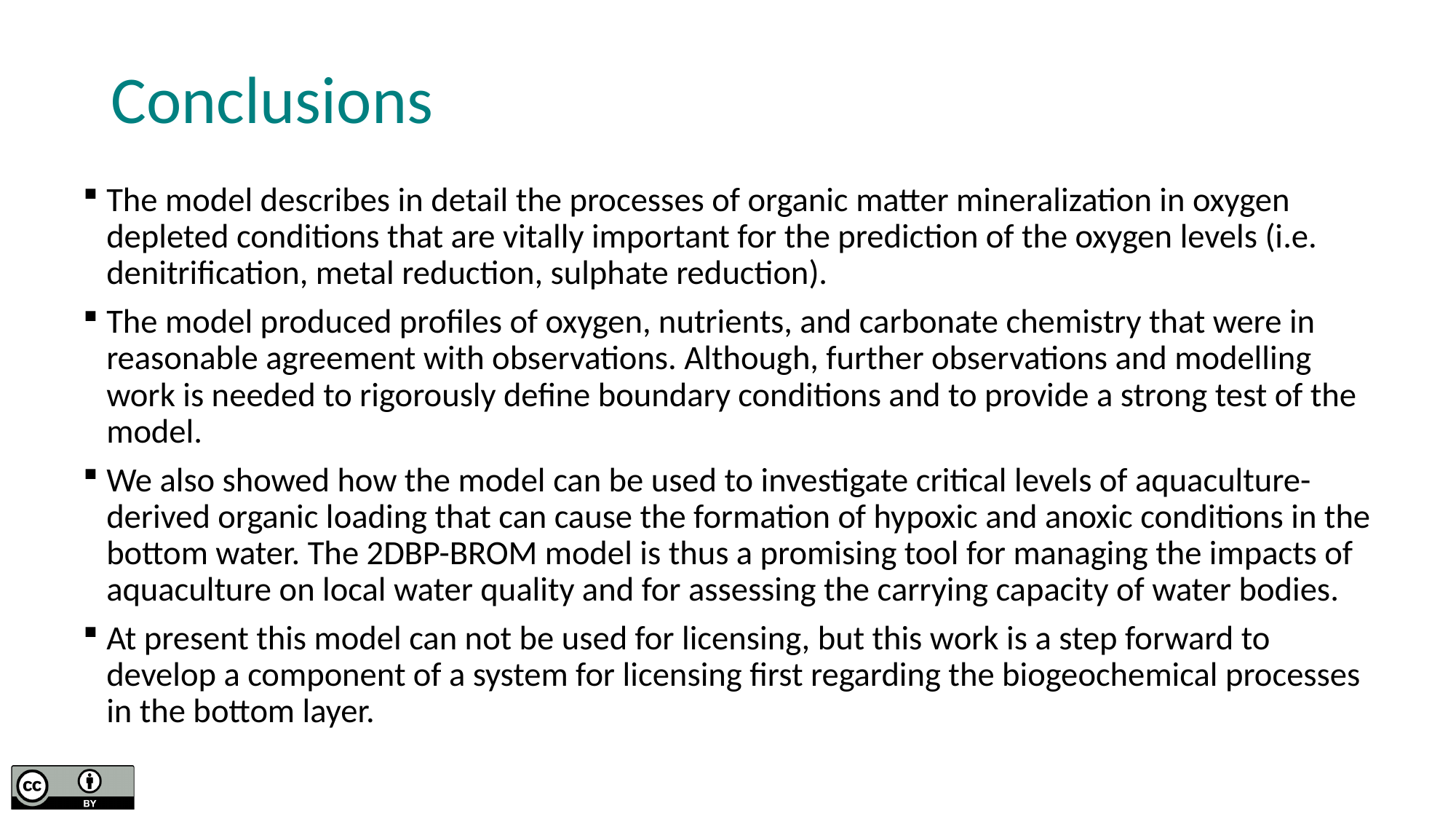

# Conclusions
The model describes in detail the processes of organic matter mineralization in oxygen depleted conditions that are vitally important for the prediction of the oxygen levels (i.e. denitrification, metal reduction, sulphate reduction).
The model produced profiles of oxygen, nutrients, and carbonate chemistry that were in reasonable agreement with observations. Although, further observations and modelling work is needed to rigorously define boundary conditions and to provide a strong test of the model.
We also showed how the model can be used to investigate critical levels of aquaculture-derived organic loading that can cause the formation of hypoxic and anoxic conditions in the bottom water. The 2DBP-BROM model is thus a promising tool for managing the impacts of aquaculture on local water quality and for assessing the carrying capacity of water bodies.
At present this model can not be used for licensing, but this work is a step forward to develop a component of a system for licensing first regarding the biogeochemical processes in the bottom layer.